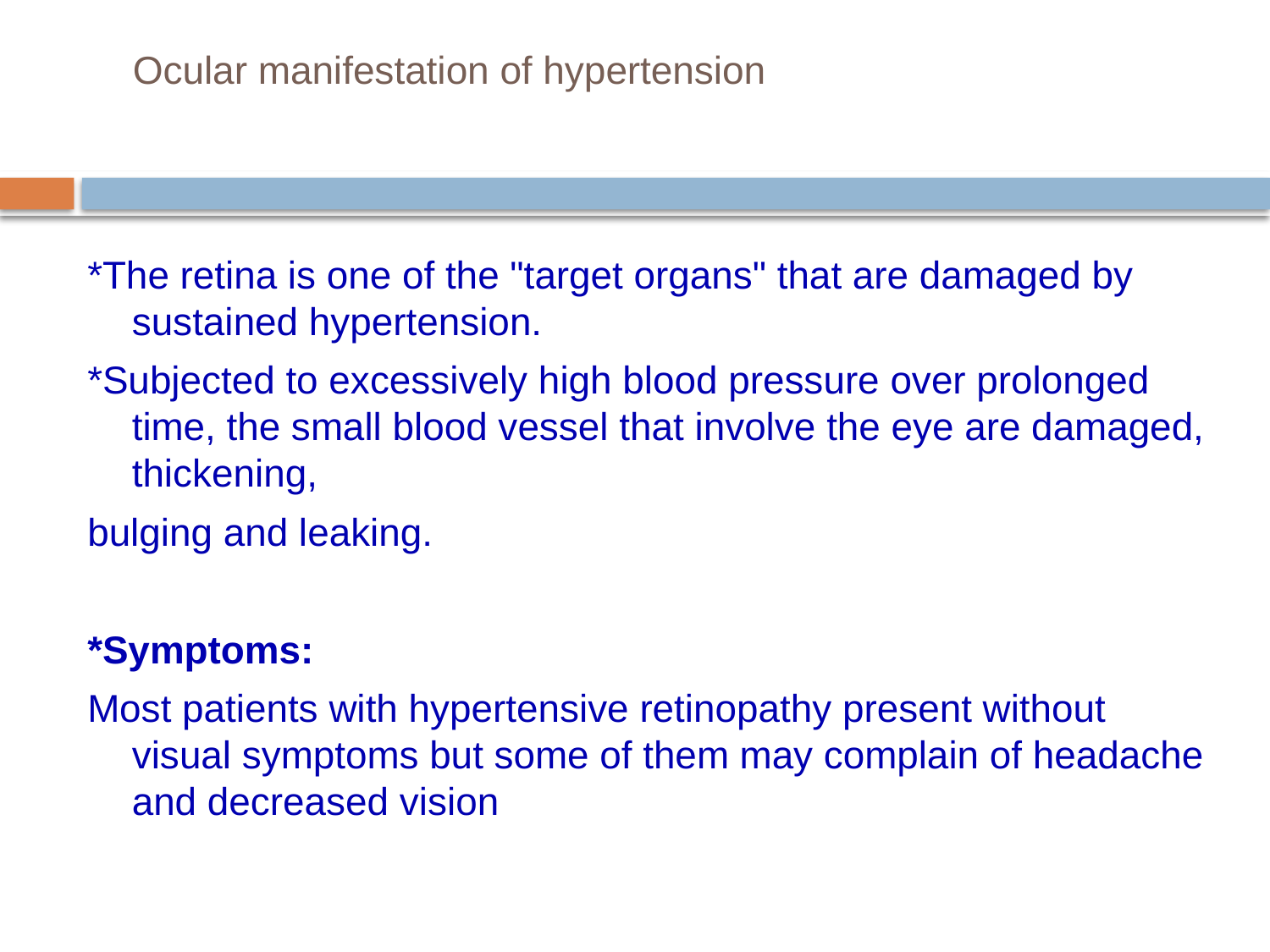

# Ocular manifestation of hypertension

*The retina is one of the "target organs" that are damaged by sustained hypertension.
*Subjected to excessively high blood pressure over prolonged time, the small blood vessel that involve the eye are damaged, thickening,
bulging and leaking.

*Symptoms:
Most patients with hypertensive retinopathy present without visual symptoms but some of them may complain of headache and decreased vision